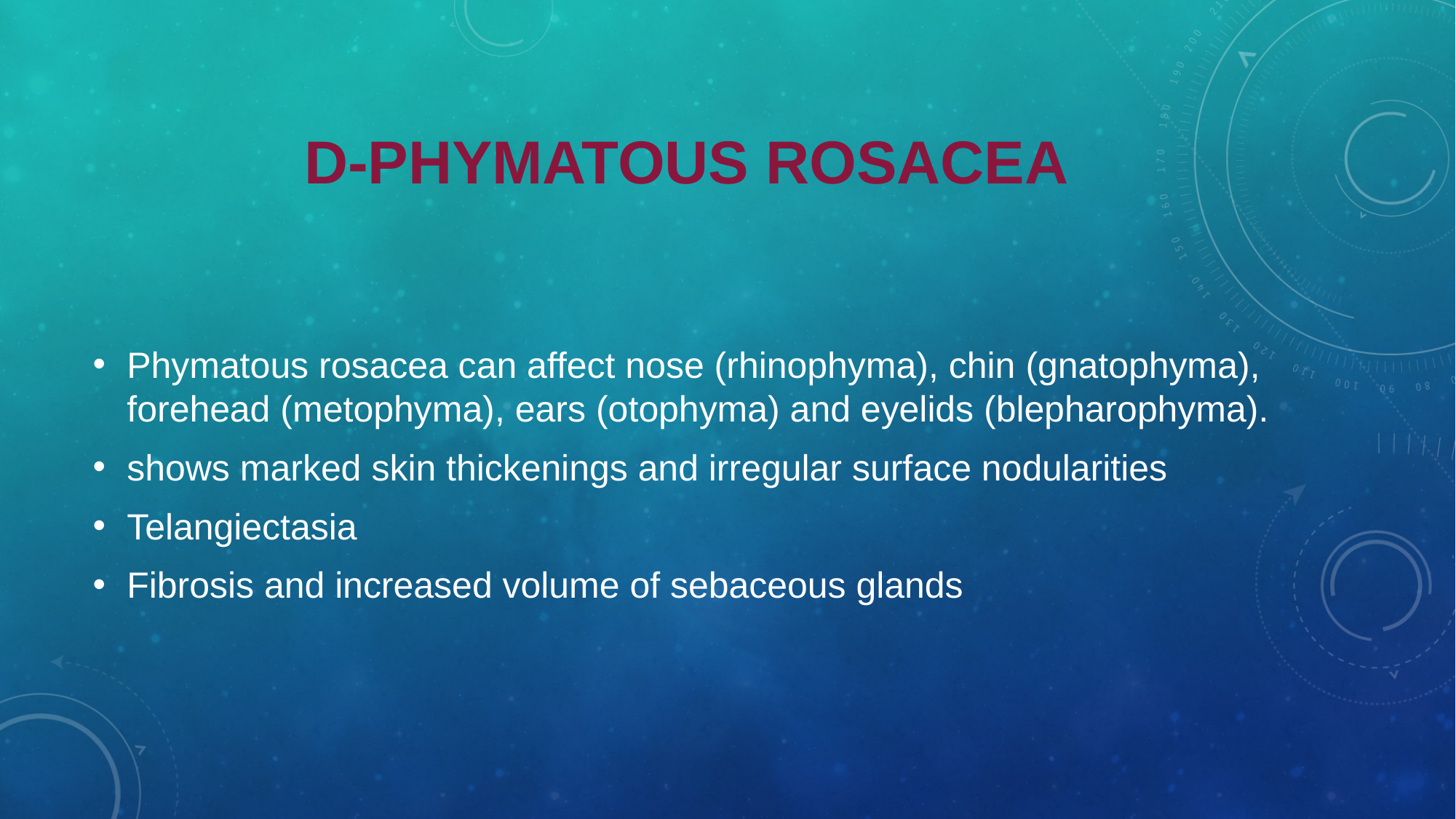

# D-Phymatous rosacea
Phymatous rosacea can affect nose (rhinophyma), chin (gnatophyma), forehead (metophyma), ears (otophyma) and eyelids (blepharophyma).
shows marked skin thickenings and irregular surface nodularities
Telangiectasia
Fibrosis and increased volume of sebaceous glands